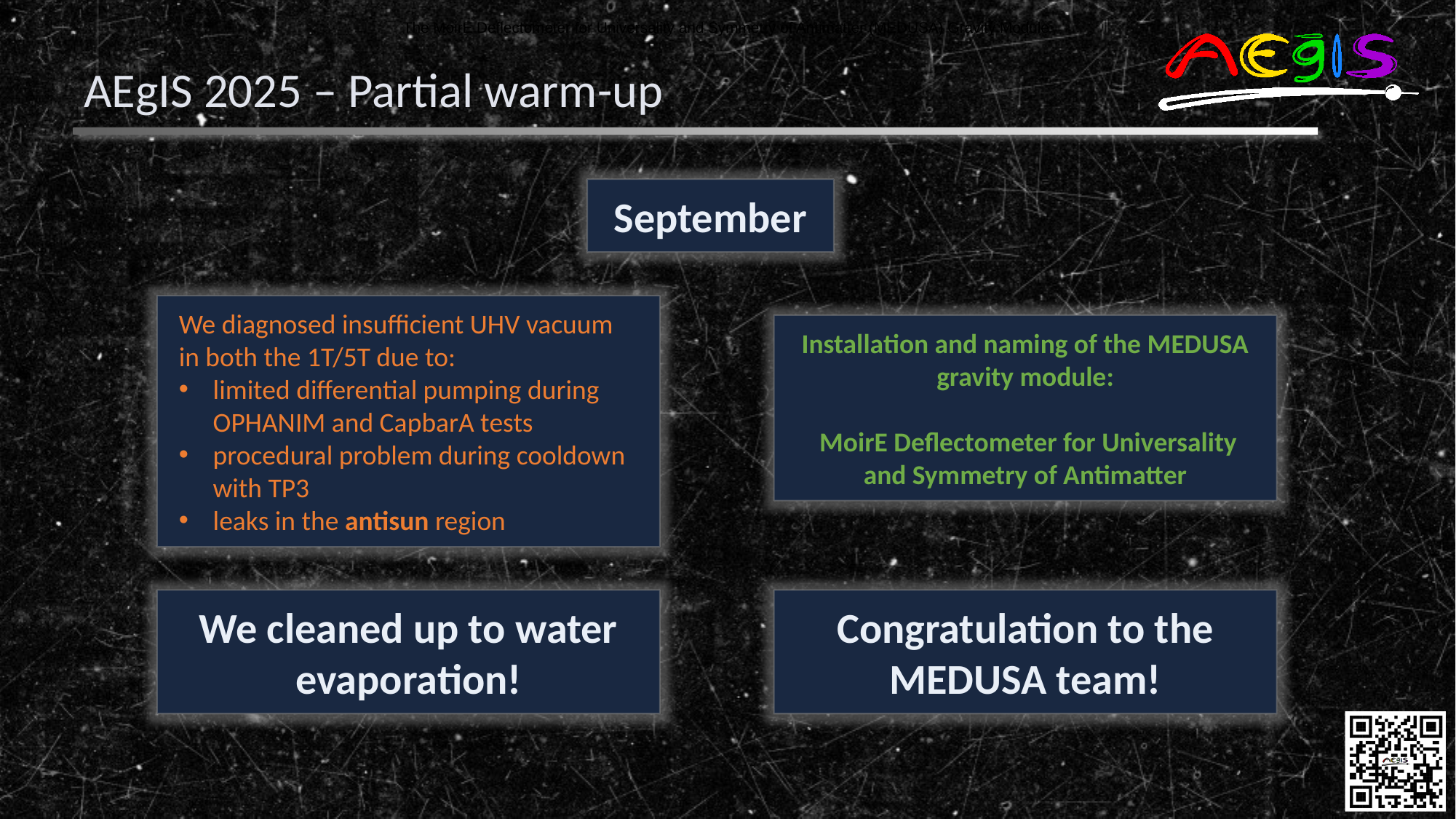

The MoirE Deflectometer for Universality and Symmetry of Antimatter (MEDUSA) Gravity Module
AEgIS 2025 – Partial warm-up

September
We diagnosed insufficient UHV vacuum in both the 1T/5T due to:
limited differential pumping during OPHANIM and CapbarA tests
procedural problem during cooldown with TP3
leaks in the antisun region
Installation and naming of the MEDUSA gravity module:

 MoirE Deflectometer for Universality and Symmetry of Antimatter
We cleaned up to water evaporation!
Congratulation to the MEDUSA team!